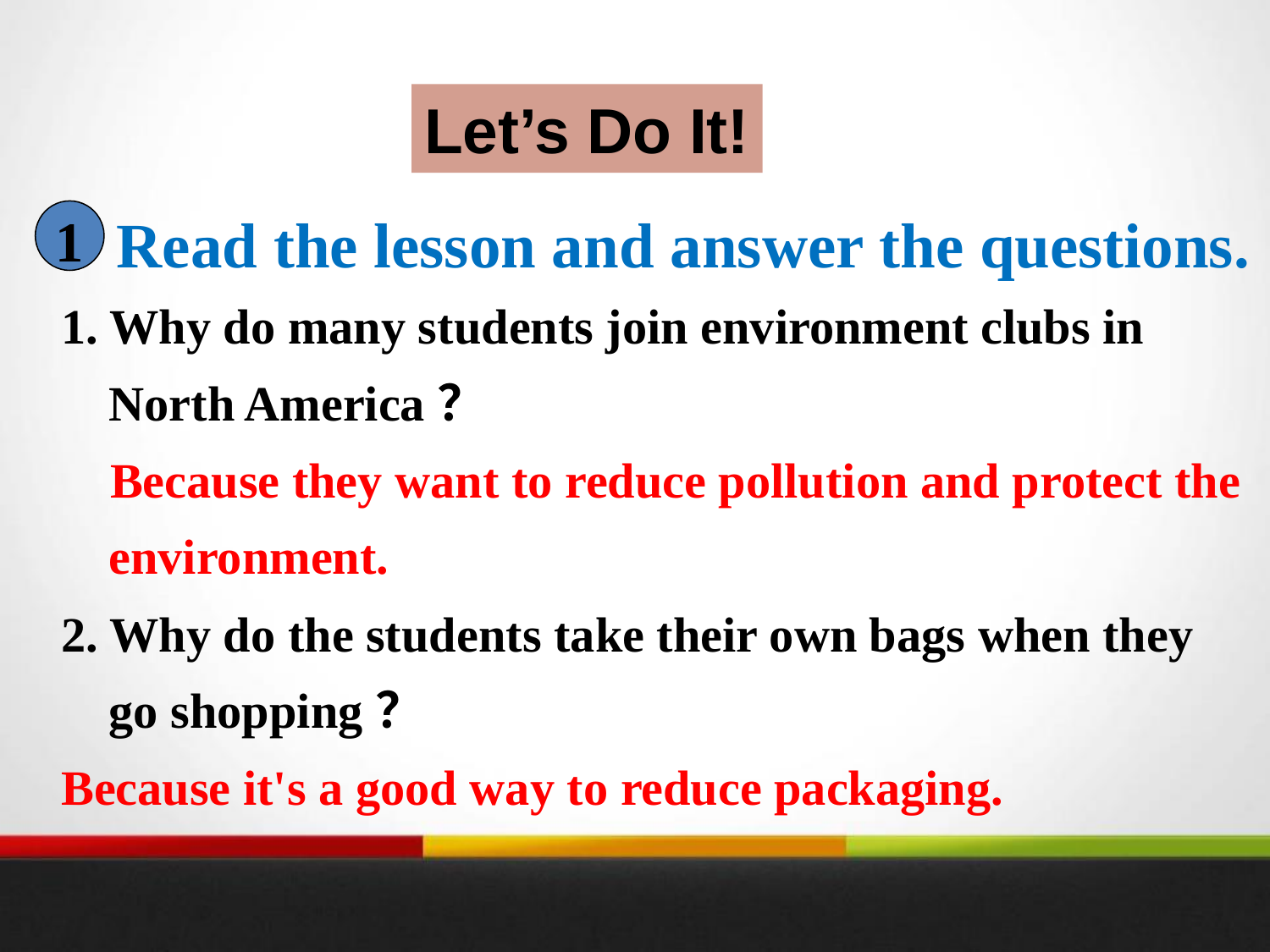

Let’s Do It!
Read the lesson and answer the questions.
1
1. Why do many students join environment clubs in North America？
    Because they want to reduce pollution and protect the environment.
2. Why do the students take their own bags when they go shopping？
Because it's a good way to reduce packaging.